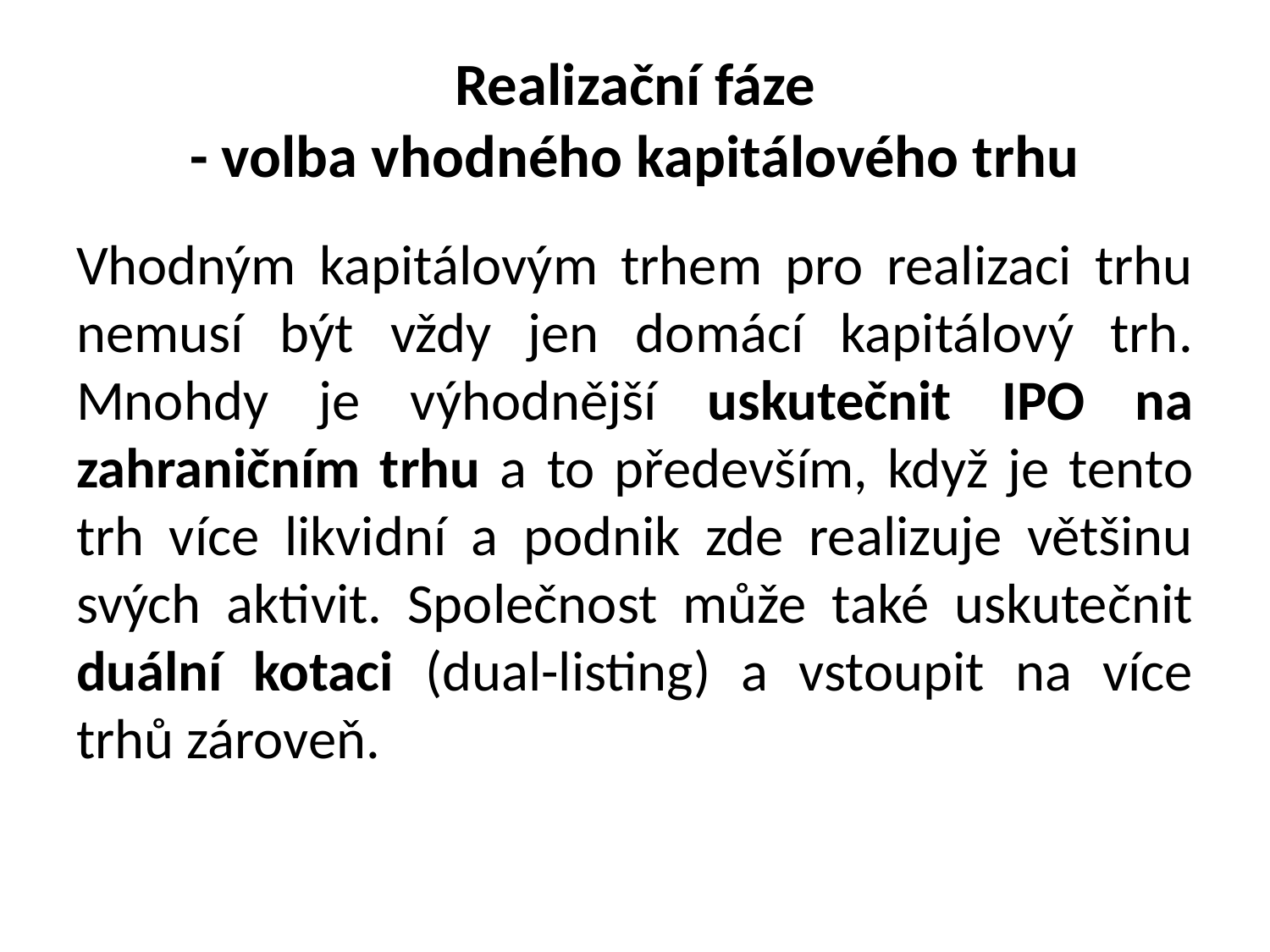

# Realizační fáze - volba vhodného kapitálového trhu
Vhodným kapitálovým trhem pro realizaci trhu nemusí být vždy jen domácí kapitálový trh. Mnohdy je výhodnější uskutečnit IPO na zahraničním trhu a to především, když je tento trh více likvidní a podnik zde realizuje většinu svých aktivit. Společnost může také uskutečnit duální kotaci (dual-listing) a vstoupit na více trhů zároveň.